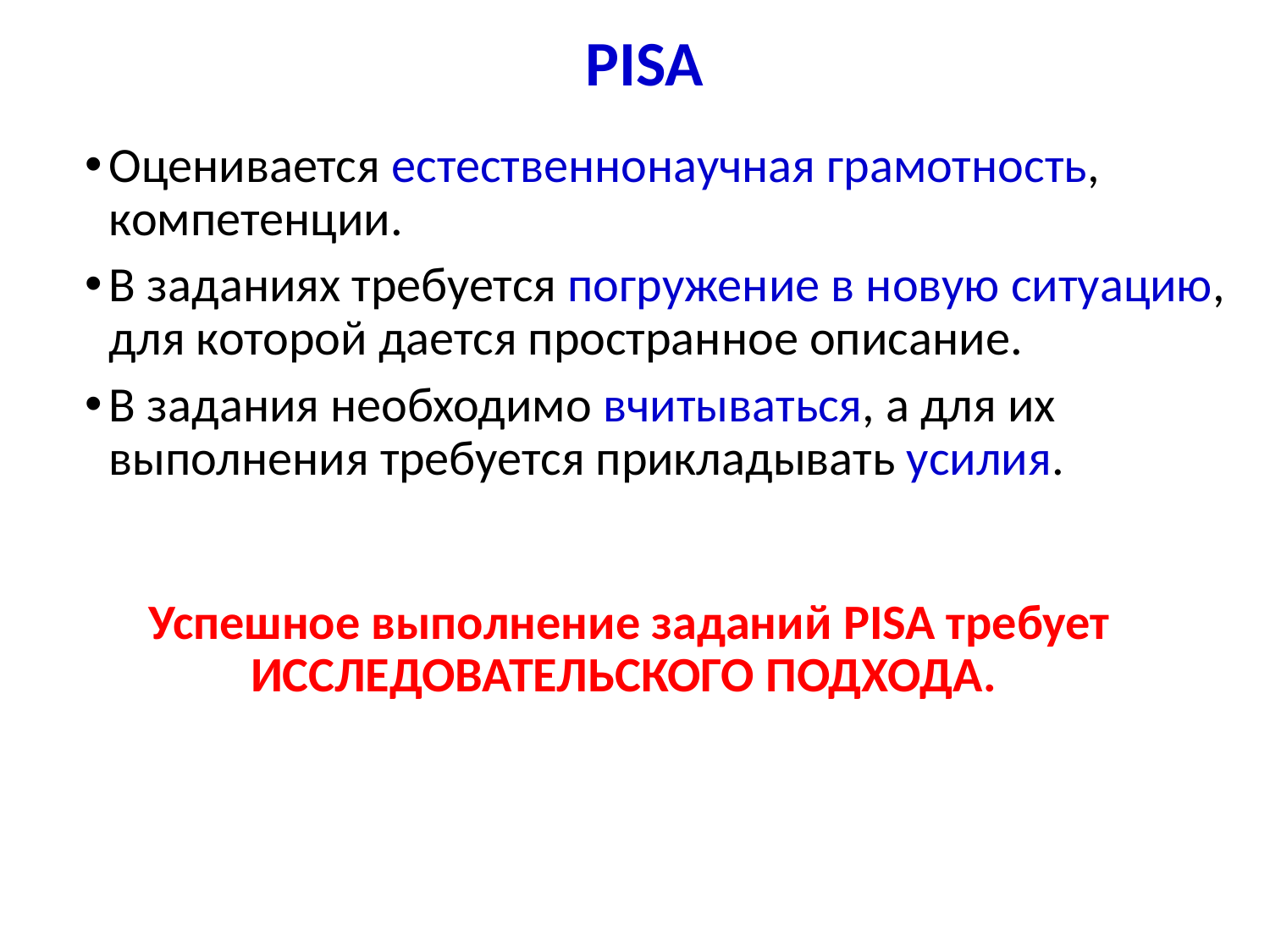

PISA
Оценивается естественнонаучная грамотность, компетенции.
В заданиях требуется погружение в новую ситуацию, для которой дается пространное описание.
В задания необходимо вчитываться, а для их выполнения требуется прикладывать усилия.
Успешное выполнение заданий PISA требует ИССЛЕДОВАТЕЛЬСКОГО ПОДХОДА.